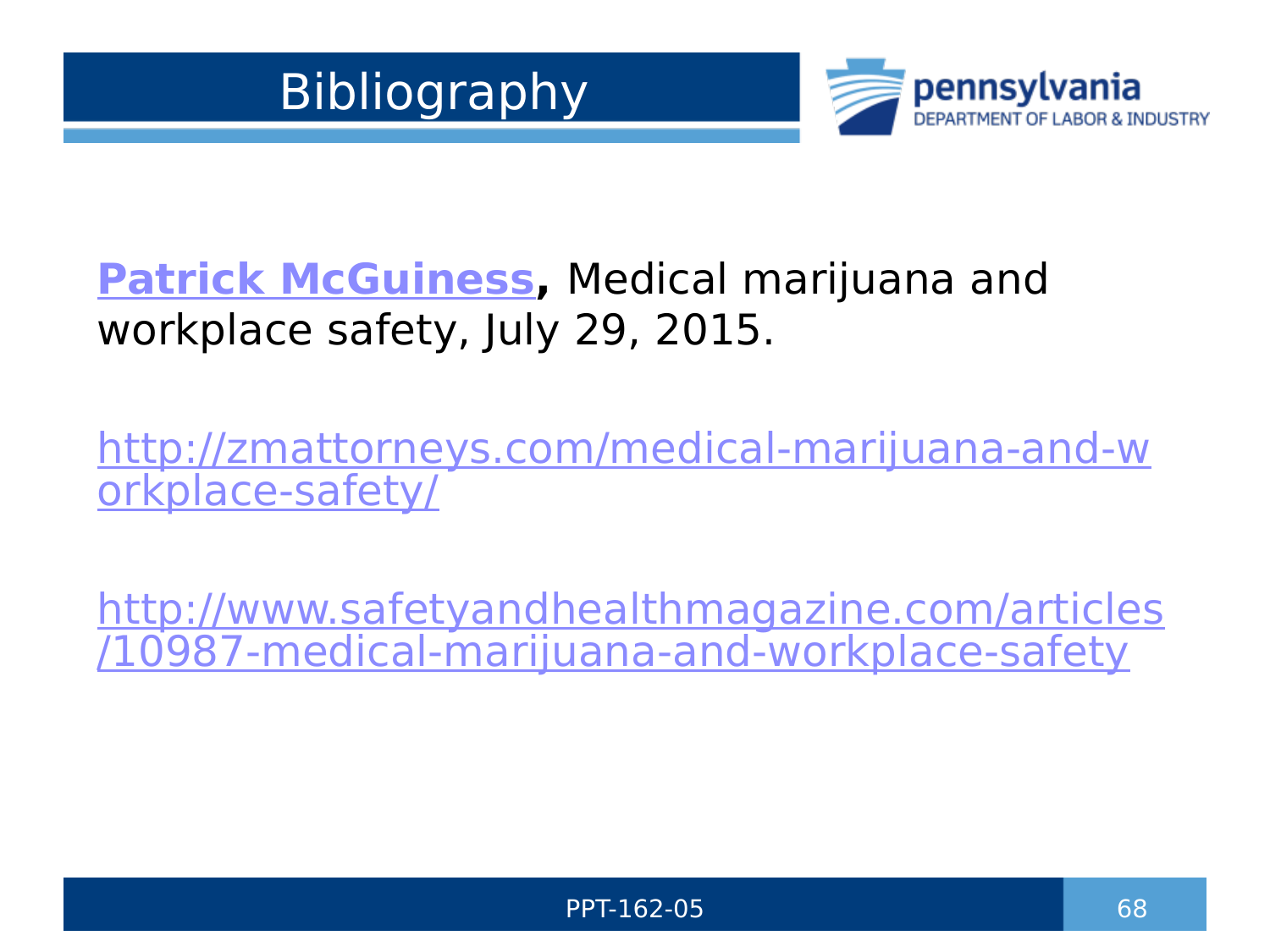

# Bibliography
Patrick McGuiness, Medical marijuana and workplace safety, July 29, 2015.

http://zmattorneys.com/medical-marijuana-and-workplace-safety/

http://www.safetyandhealthmagazine.com/articles/10987-medical-marijuana-and-workplace-safety

PPT-162-05
68